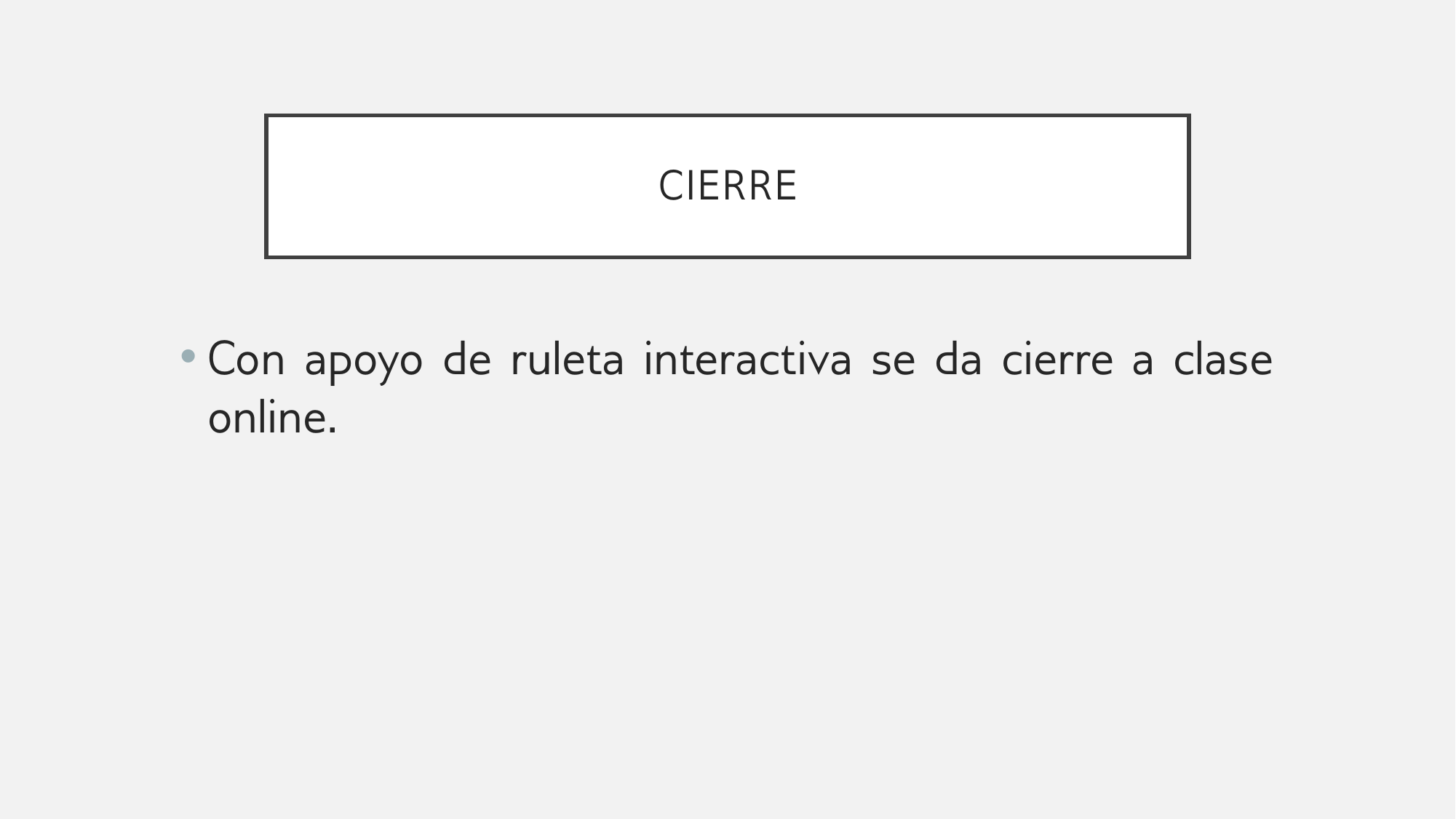

# Cierre
Con apoyo de ruleta interactiva se da cierre a clase online.